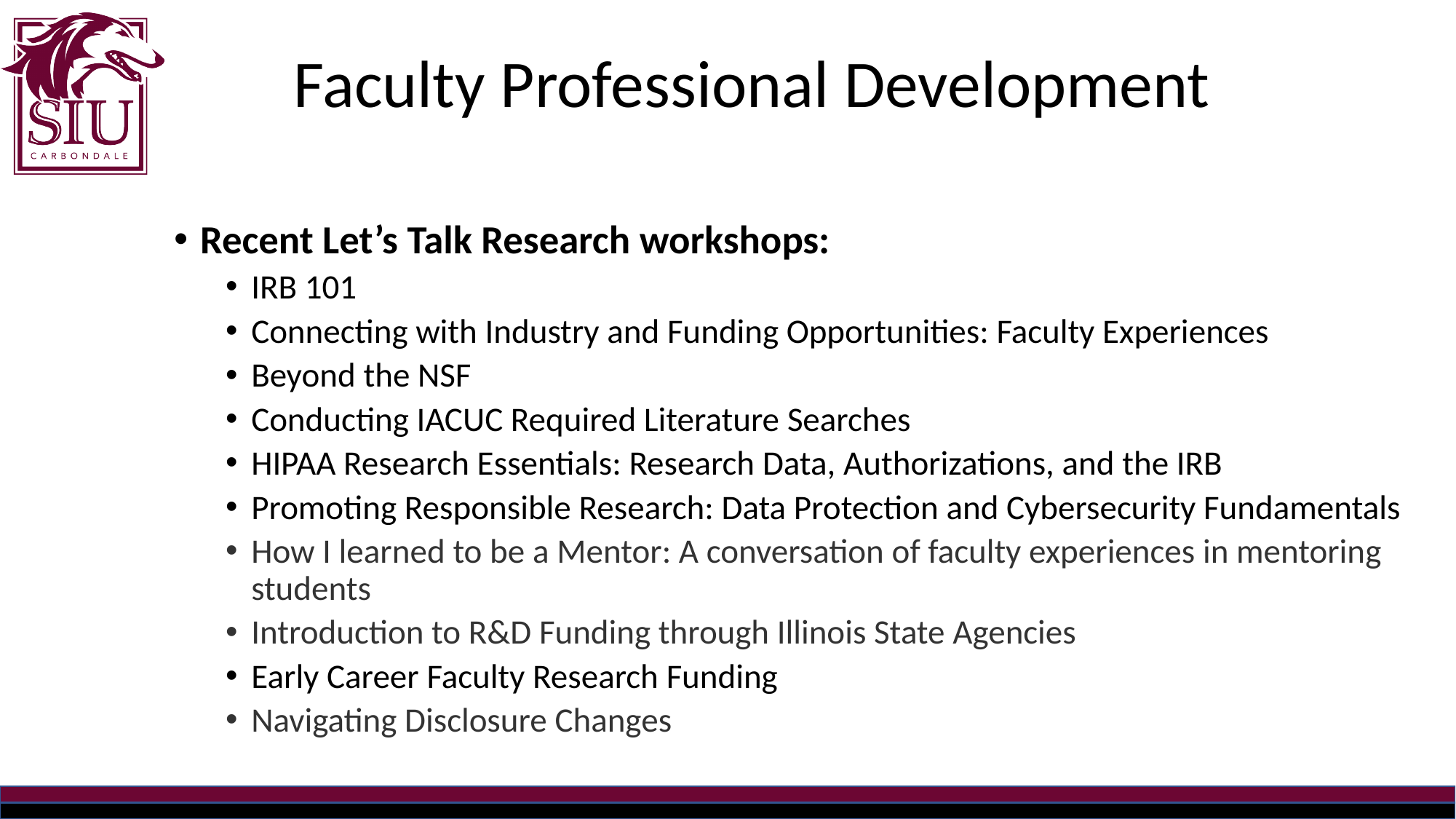

# Faculty Professional Development

Recent Let’s Talk Research workshops:
IRB 101
Connecting with Industry and Funding Opportunities: Faculty Experiences
Beyond the NSF
Conducting IACUC Required Literature Searches
HIPAA Research Essentials: Research Data, Authorizations, and the IRB
Promoting Responsible Research: Data Protection and Cybersecurity Fundamentals
How I learned to be a Mentor: A conversation of faculty experiences in mentoring students
Introduction to R&D Funding through Illinois State Agencies
Early Career Faculty Research Funding
Navigating Disclosure Changes